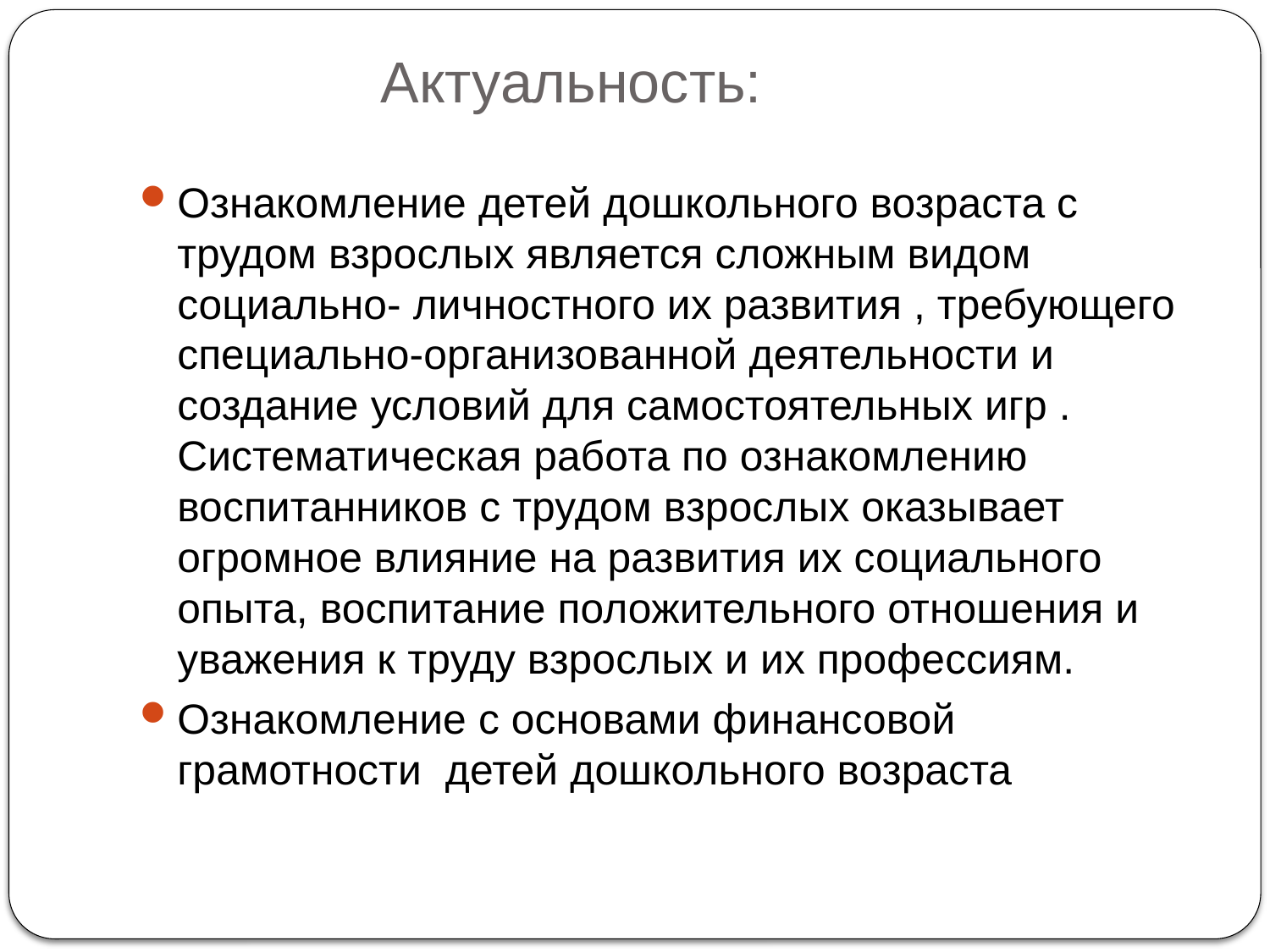

# Актуальность:
Ознакомление детей дошкольного возраста с трудом взрослых является сложным видом социально- личностного их развития , требующего специально-организованной деятельности и создание условий для самостоятельных игр . Систематическая работа по ознакомлению воспитанников с трудом взрослых оказывает огромное влияние на развития их социального опыта, воспитание положительного отношения и уважения к труду взрослых и их профессиям.
Ознакомление с основами финансовой грамотности  детей дошкольного возраста